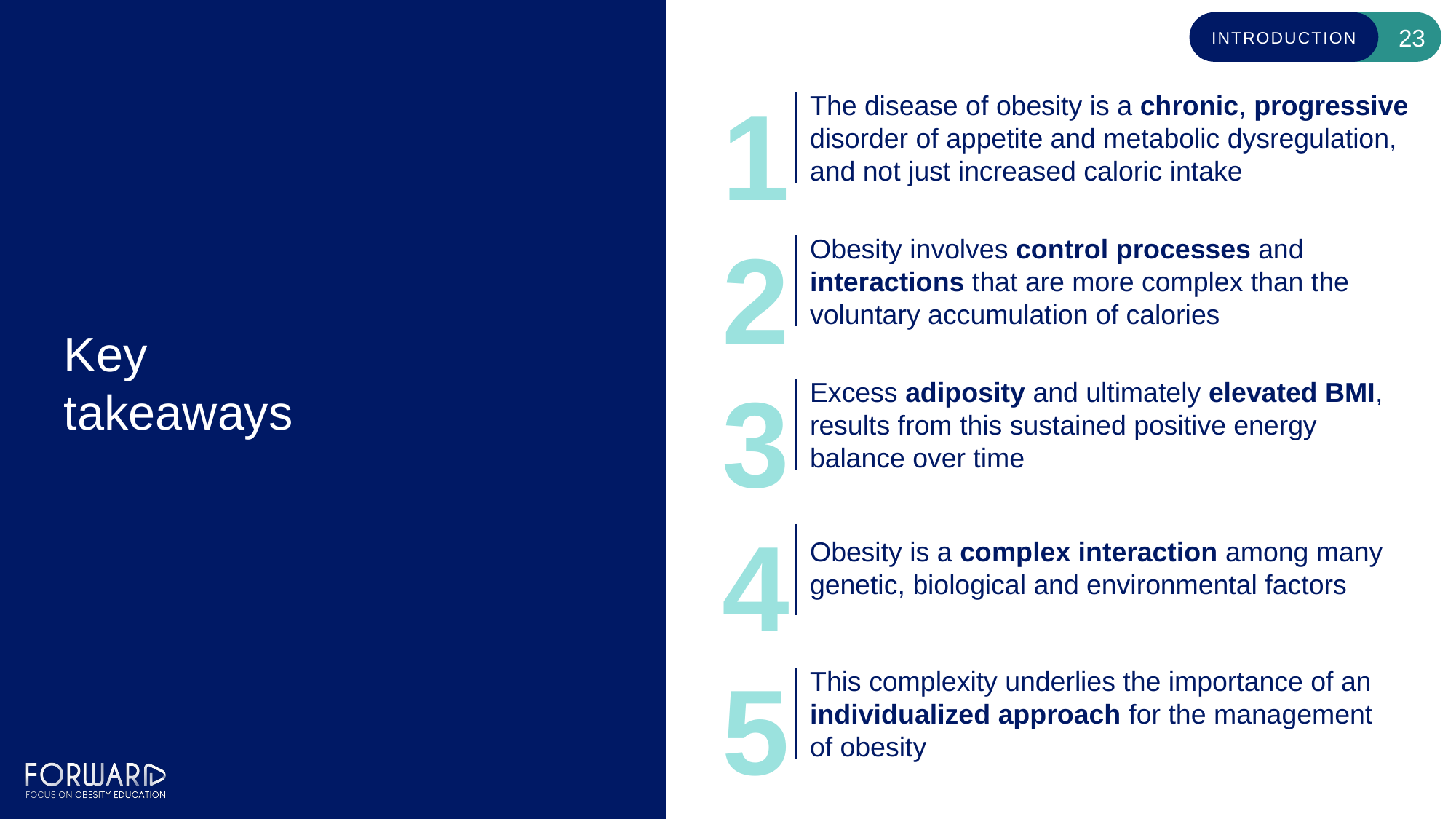

# Key takeaways
1
The disease of obesity is a chronic, progressive disorder of appetite and metabolic dysregulation, and not just increased caloric intake
2
Obesity involves control processes and interactions that are more complex than the voluntary accumulation of calories

3
Excess adiposity and ultimately elevated BMI, results from this sustained positive energy balance over time
4
Obesity is a complex interaction among many genetic, biological and environmental factors
5
This complexity underlies the importance of an individualized approach for the management of obesity